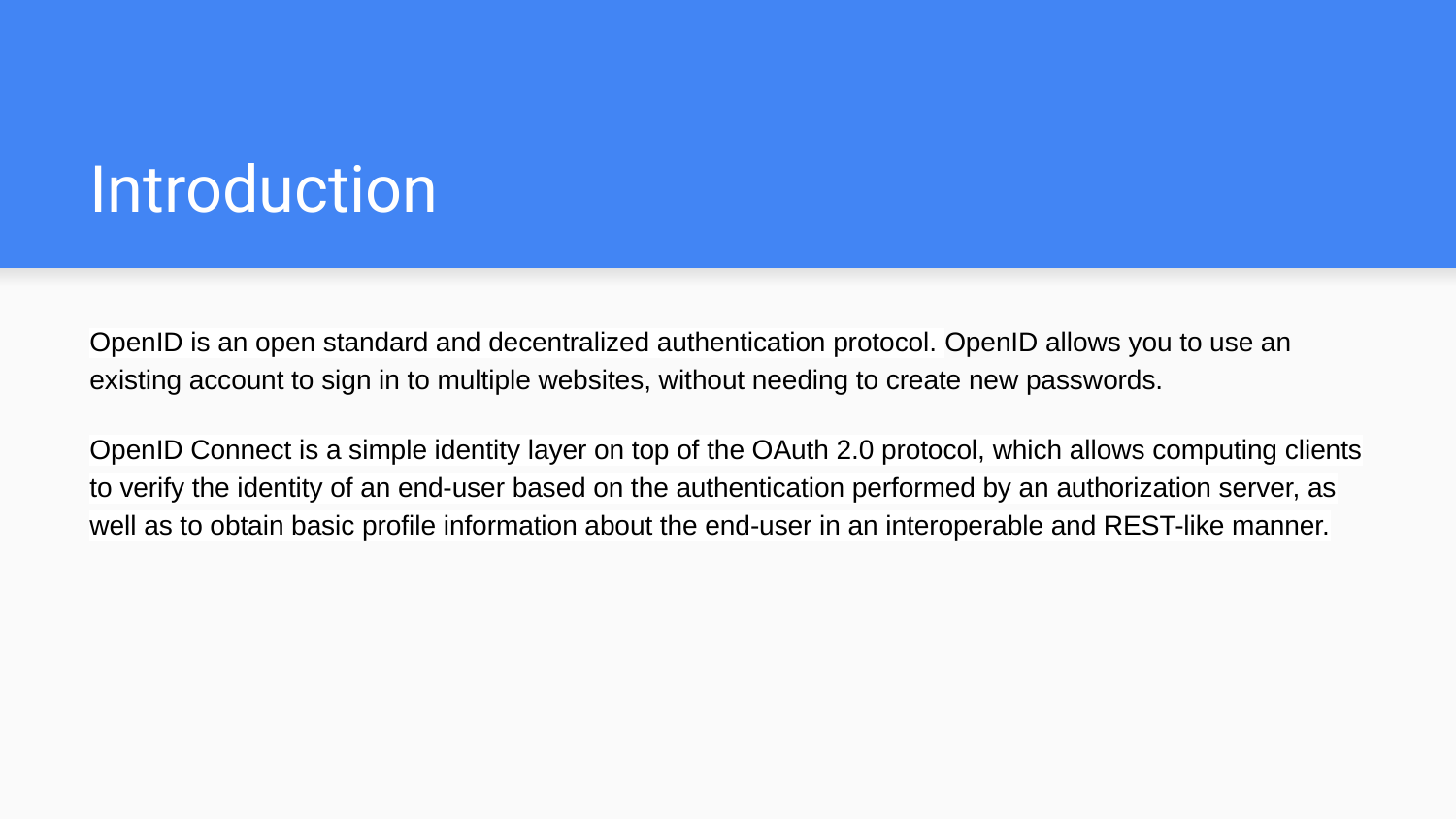

# Introduction
OpenID is an open standard and decentralized authentication protocol. OpenID allows you to use an existing account to sign in to multiple websites, without needing to create new passwords.
OpenID Connect is a simple identity layer on top of the OAuth 2.0 protocol, which allows computing clients to verify the identity of an end-user based on the authentication performed by an authorization server, as well as to obtain basic profile information about the end-user in an interoperable and REST-like manner.